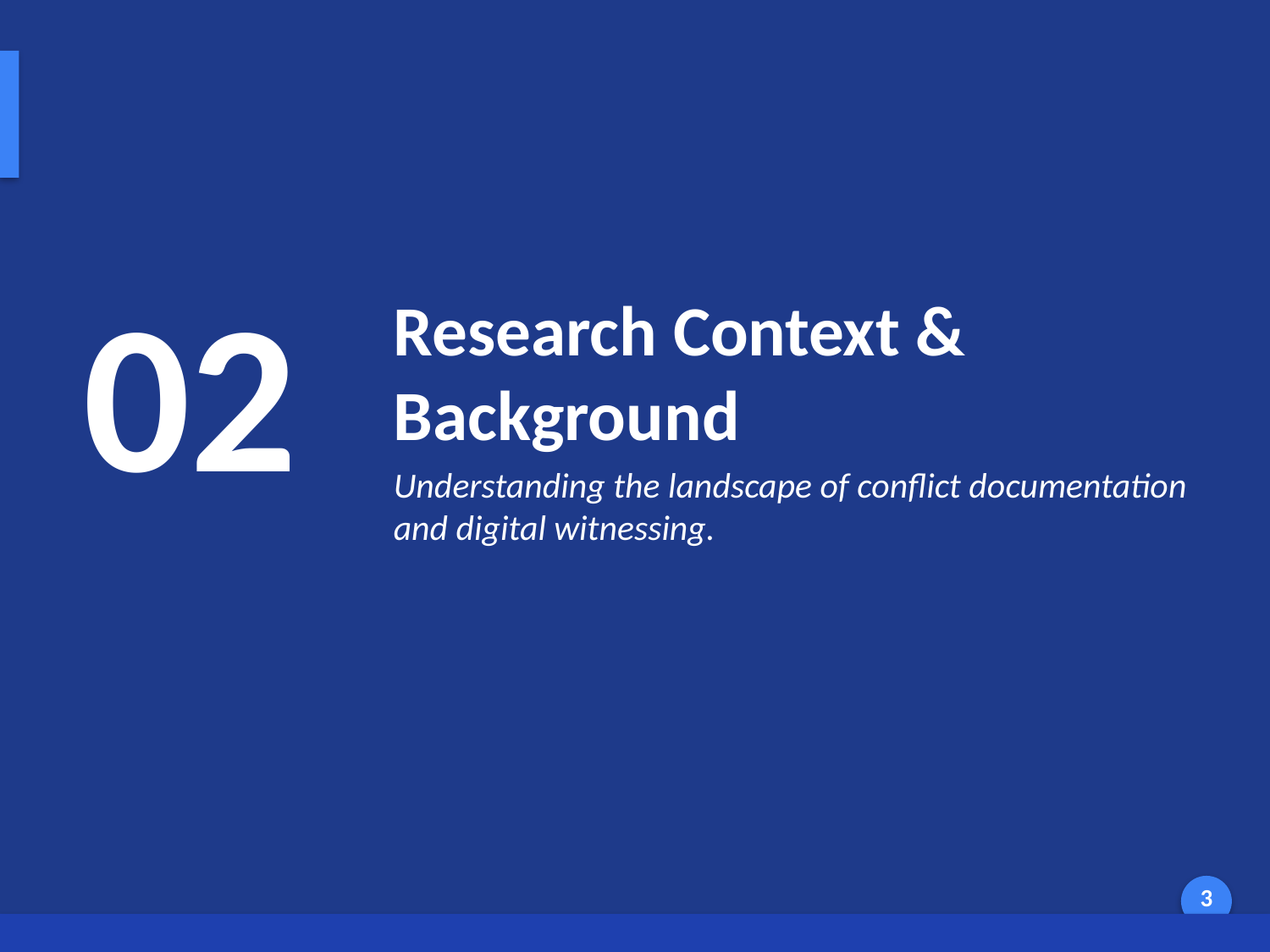

Research Context & Background
02
Research Context & Background
Understanding the landscape of conflict documentation and digital witnessing.
Generated by AI Scholar Frontier

3